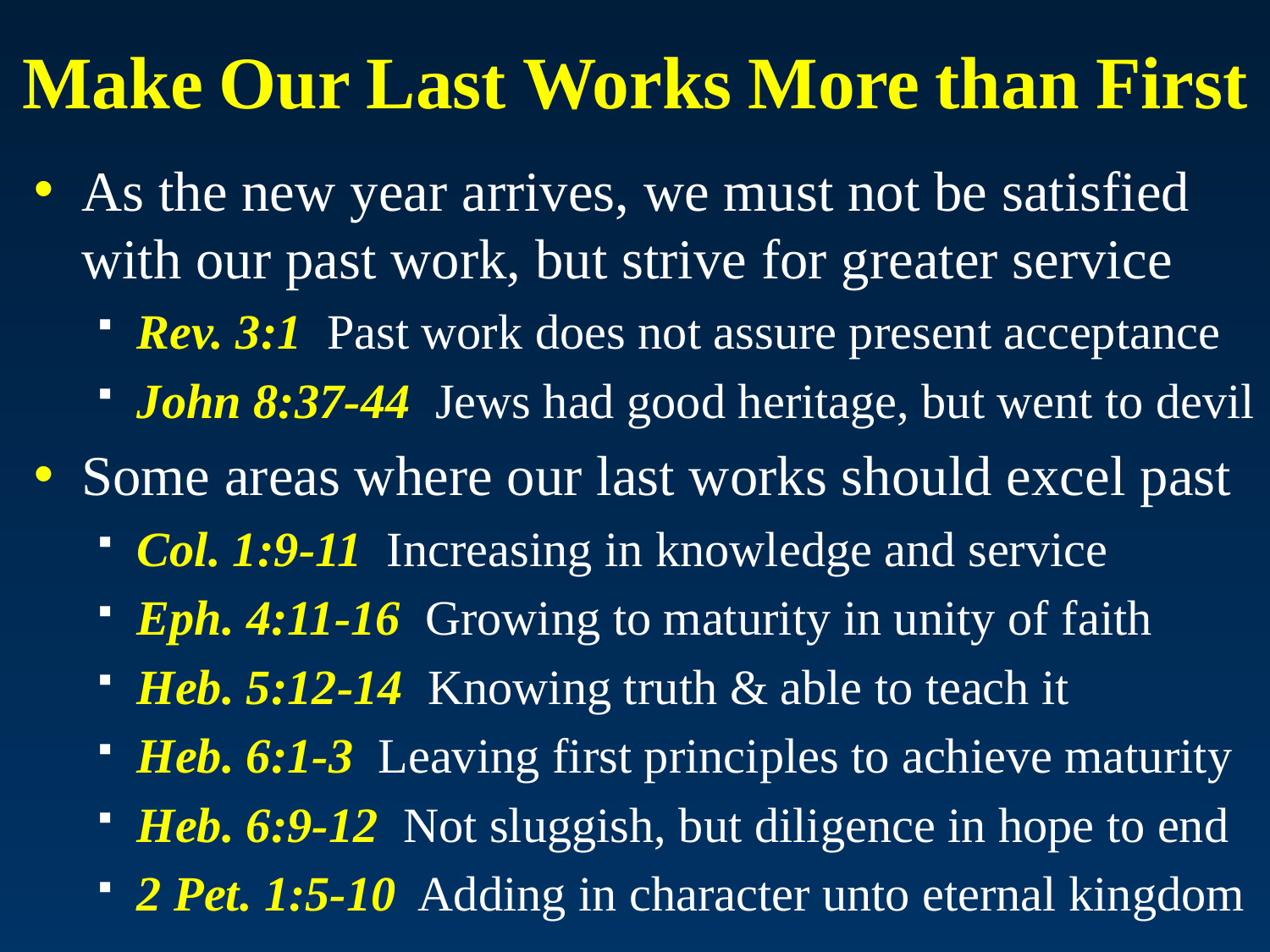

# Make Our Last Works More than First
As the new year arrives, we must not be satisfied with our past work, but strive for greater service
Rev. 3:1  Past work does not assure present acceptance
John 8:37-44  Jews had good heritage, but went to devil
Some areas where our last works should excel past
Col. 1:9-11  Increasing in knowledge and service
Eph. 4:11-16  Growing to maturity in unity of faith
Heb. 5:12-14  Knowing truth & able to teach it
Heb. 6:1-3  Leaving first principles to achieve maturity
Heb. 6:9-12  Not sluggish, but diligence in hope to end
2 Pet. 1:5-10  Adding in character unto eternal kingdom